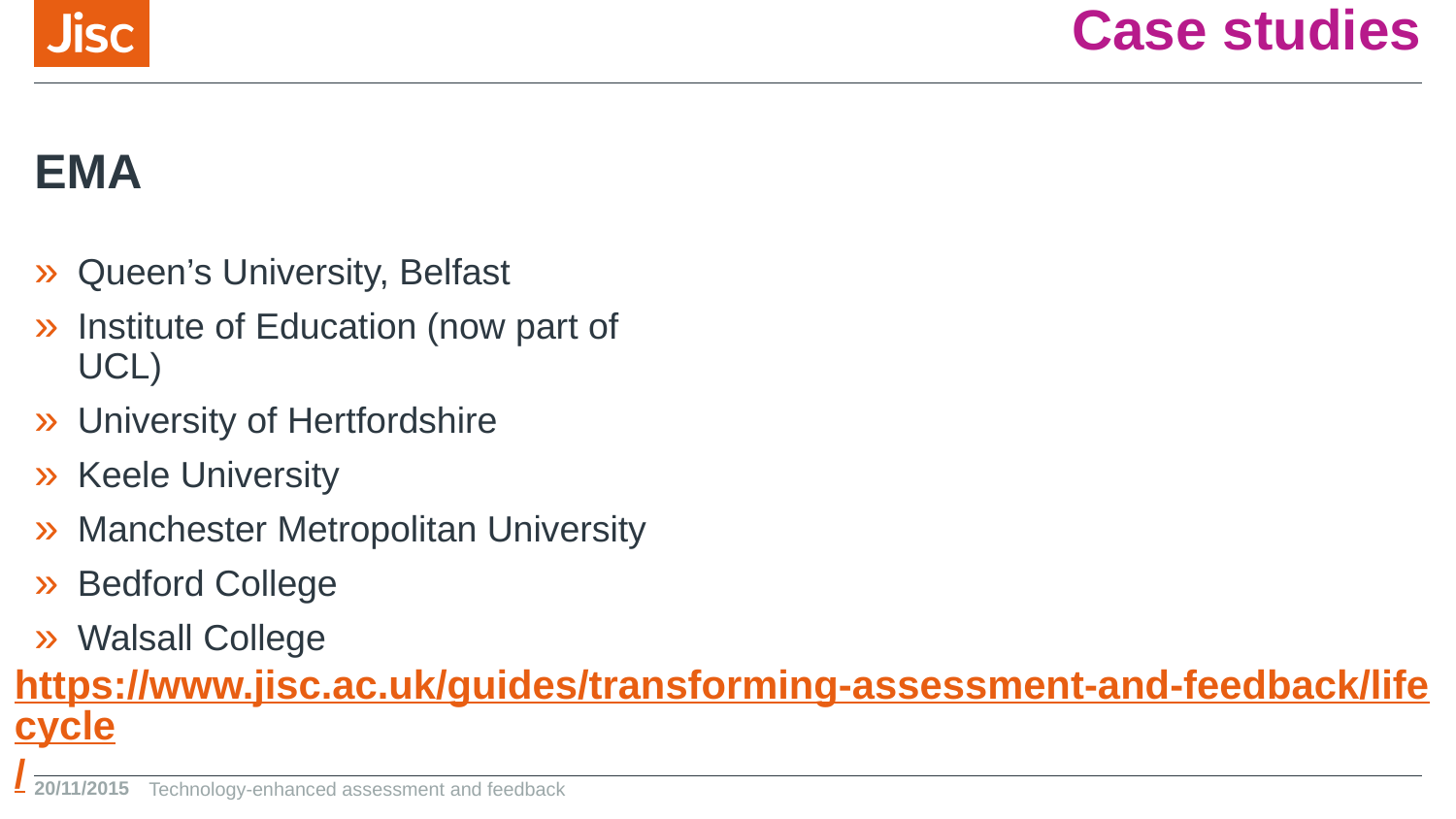

# Case studies

Queen’s University, Belfast
Institute of Education (now part of UCL)
University of Hertfordshire
Keele University
Manchester Metropolitan University
Bedford College
Walsall College
EMA

https://www.jisc.ac.uk/guides/transforming-assessment-and-feedback/lifecycle/
20/11/2015
Technology-enhanced assessment and feedback